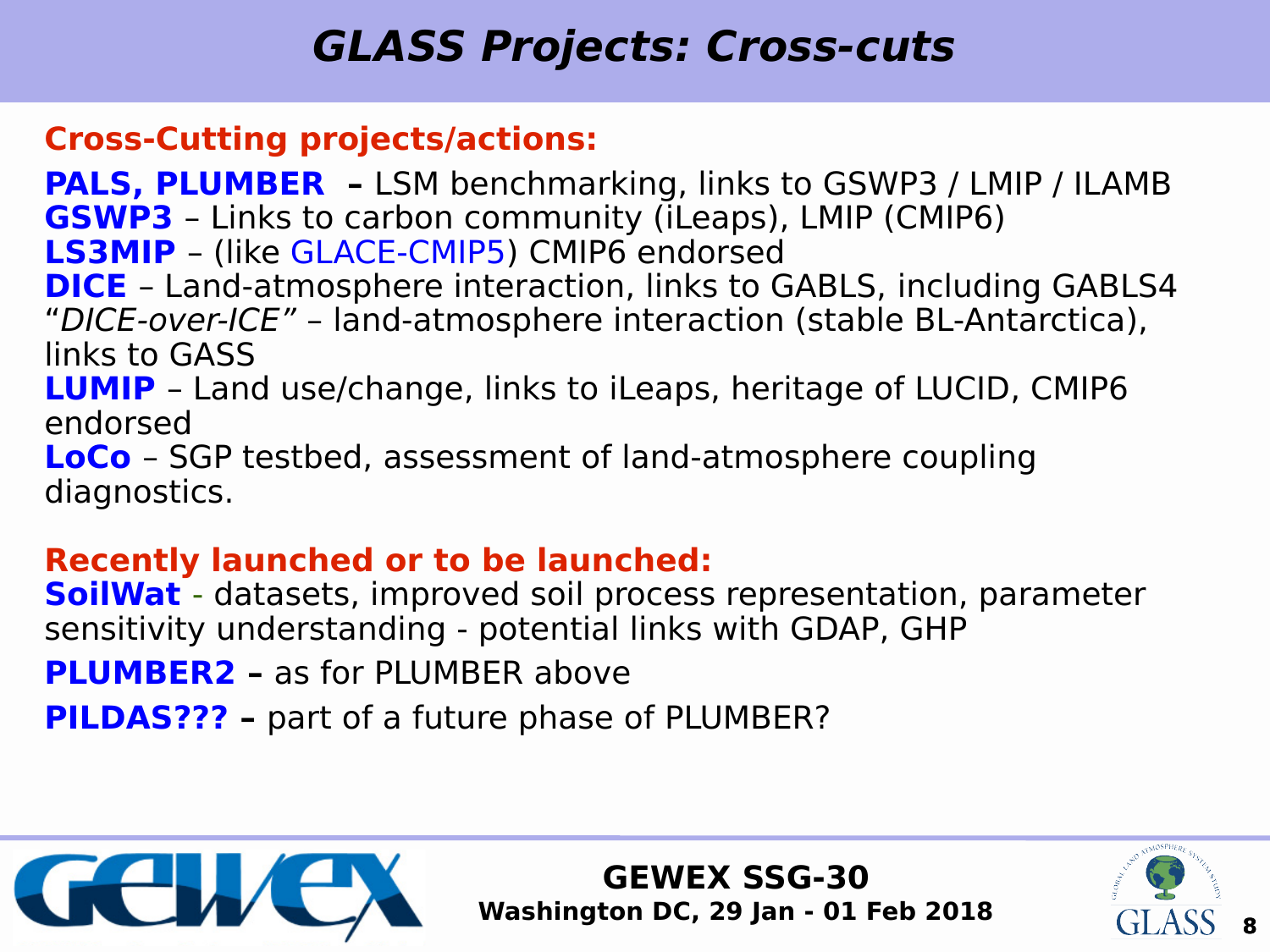

GLASS Projects: Cross-cuts

Cross-Cutting projects/actions:
PALS, PLUMBER  – LSM benchmarking, links to GSWP3 / LMIP / ILAMB
GSWP3 – Links to carbon community (iLeaps), LMIP (CMIP6)
LS3MIP – (like GLACE-CMIP5) CMIP6 endorsed
DICE – Land-atmosphere interaction, links to GABLS, including GABLS4 “DICE-over-ICE” – land-atmosphere interaction (stable BL-Antarctica), links to GASS
LUMIP – Land use/change, links to iLeaps, heritage of LUCID, CMIP6 endorsed
LoCo – SGP testbed, assessment of land-atmosphere coupling diagnostics.

Recently launched or to be launched:
SoilWat - datasets, improved soil process representation, parameter sensitivity understanding - potential links with GDAP, GHP
PLUMBER2 – as for PLUMBER above
PILDAS??? – part of a future phase of PLUMBER?

8
8